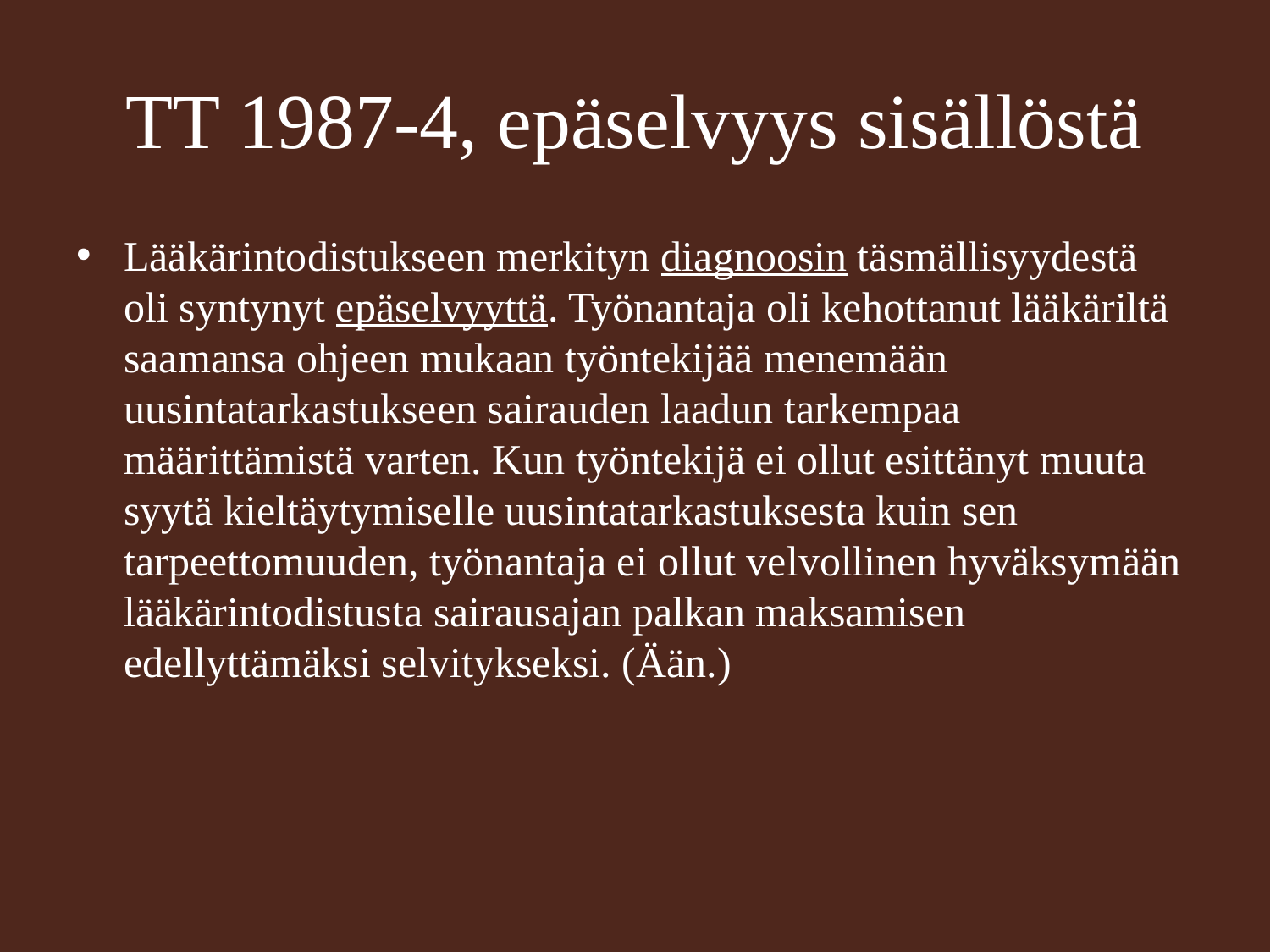

# TT 1987-4, epäselvyys sisällöstä
Lääkärintodistukseen merkityn diagnoosin täsmällisyydestä oli syntynyt epäselvyyttä. Työnantaja oli kehottanut lääkäriltä saamansa ohjeen mukaan työntekijää menemään uusintatarkastukseen sairauden laadun tarkempaa määrittämistä varten. Kun työntekijä ei ollut esittänyt muuta syytä kieltäytymiselle uusintatarkastuksesta kuin sen tarpeettomuuden, työnantaja ei ollut velvollinen hyväksymään lääkärintodistusta sairausajan palkan maksamisen edellyttämäksi selvitykseksi. (Ään.)